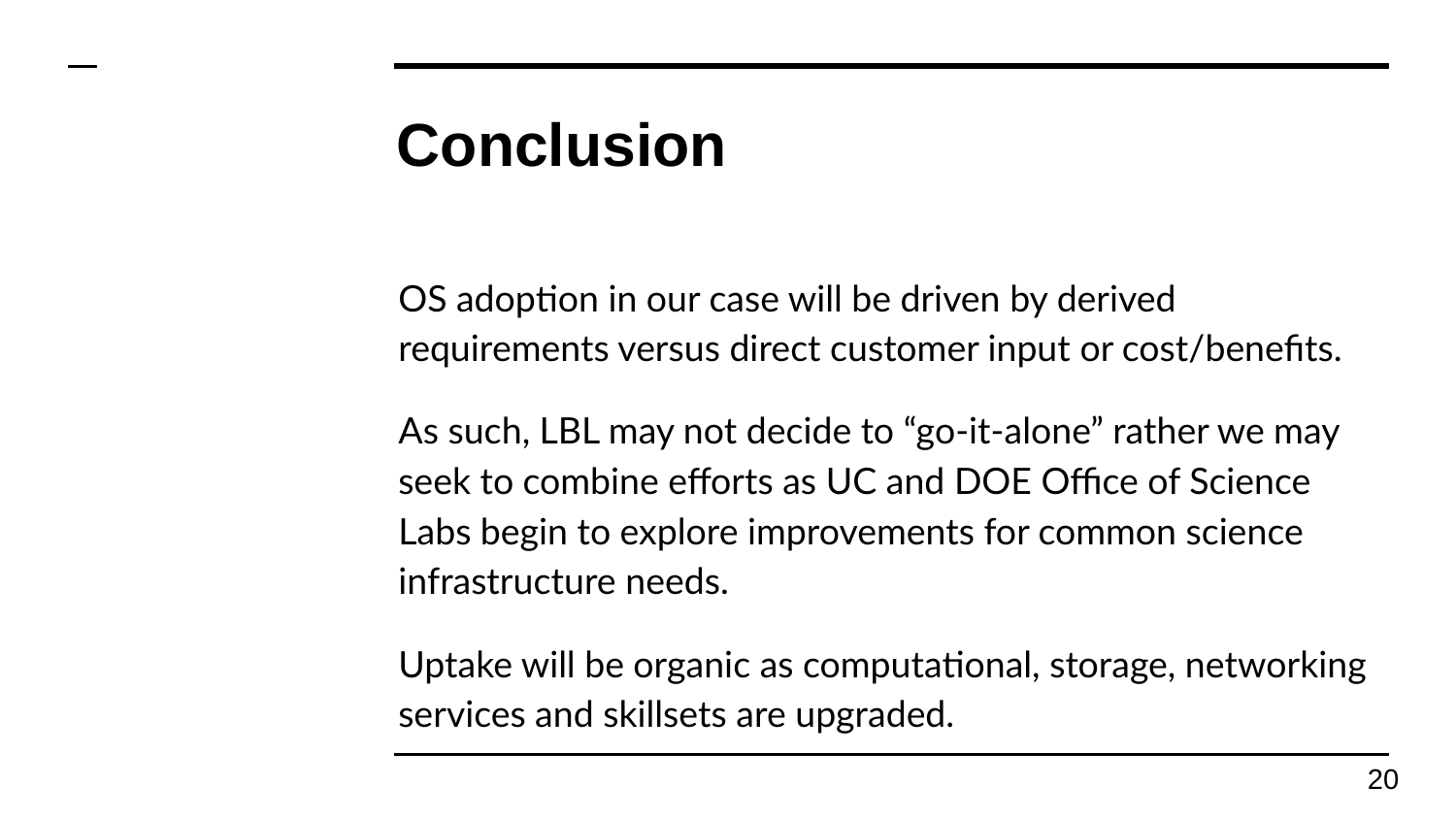

# Conclusion
OS adoption in our case will be driven by derived requirements versus direct customer input or cost/benefits.
As such, LBL may not decide to “go-it-alone” rather we may seek to combine efforts as UC and DOE Office of Science Labs begin to explore improvements for common science infrastructure needs.
Uptake will be organic as computational, storage, networking services and skillsets are upgraded.
20